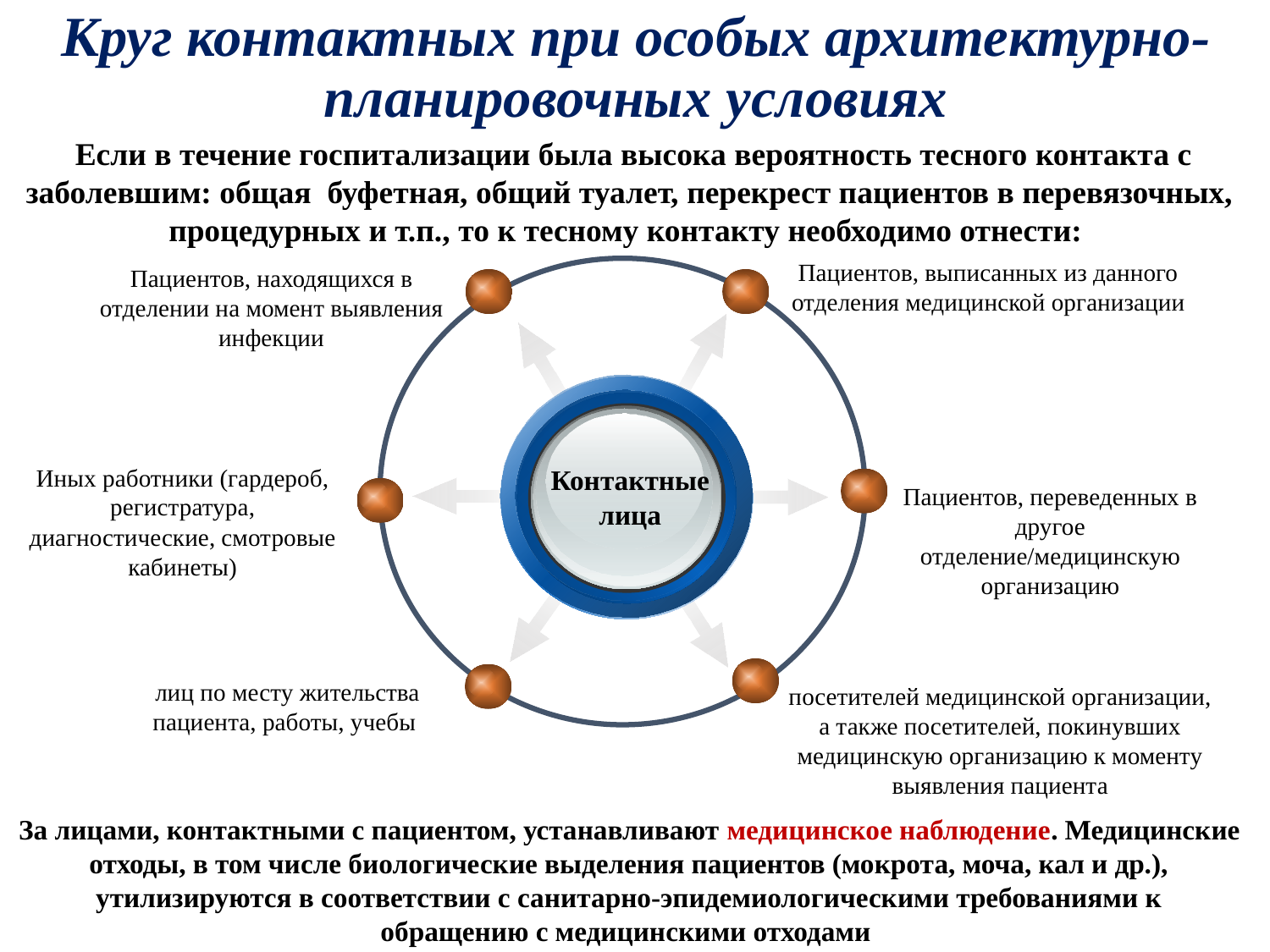

# Круг контактных при особых архитектурно-планировочных условиях
 Если в течение госпитализации была высока вероятность тесного контакта с заболевшим: общая  буфетная, общий туалет, перекрест пациентов в перевязочных, процедурных и т.п., то к тесному контакту необходимо отнести:

Пациентов, выписанных из данного отделения медицинской организации
Пациентов, находящихся в отделении на момент выявления инфекции

Иных работники (гардероб, регистратура, диагностические, смотровые кабинеты)

Пациентов, переведенных в другое отделение/медицинскую организацию

лиц по месту жительства пациента, работы, учебы
посетителей медицинской организации, а также посетителей, покинувших медицинскую организацию к моменту выявления пациента
Контактные лица
За лицами, контактными с пациентом, устанавливают медицинское наблюдение. Медицинские отходы, в том числе биологические выделения пациентов (мокрота, моча, кал и др.), утилизируются в соответствии с санитарно-эпидемиологическими требованиями к обращению с медицинскими отходами